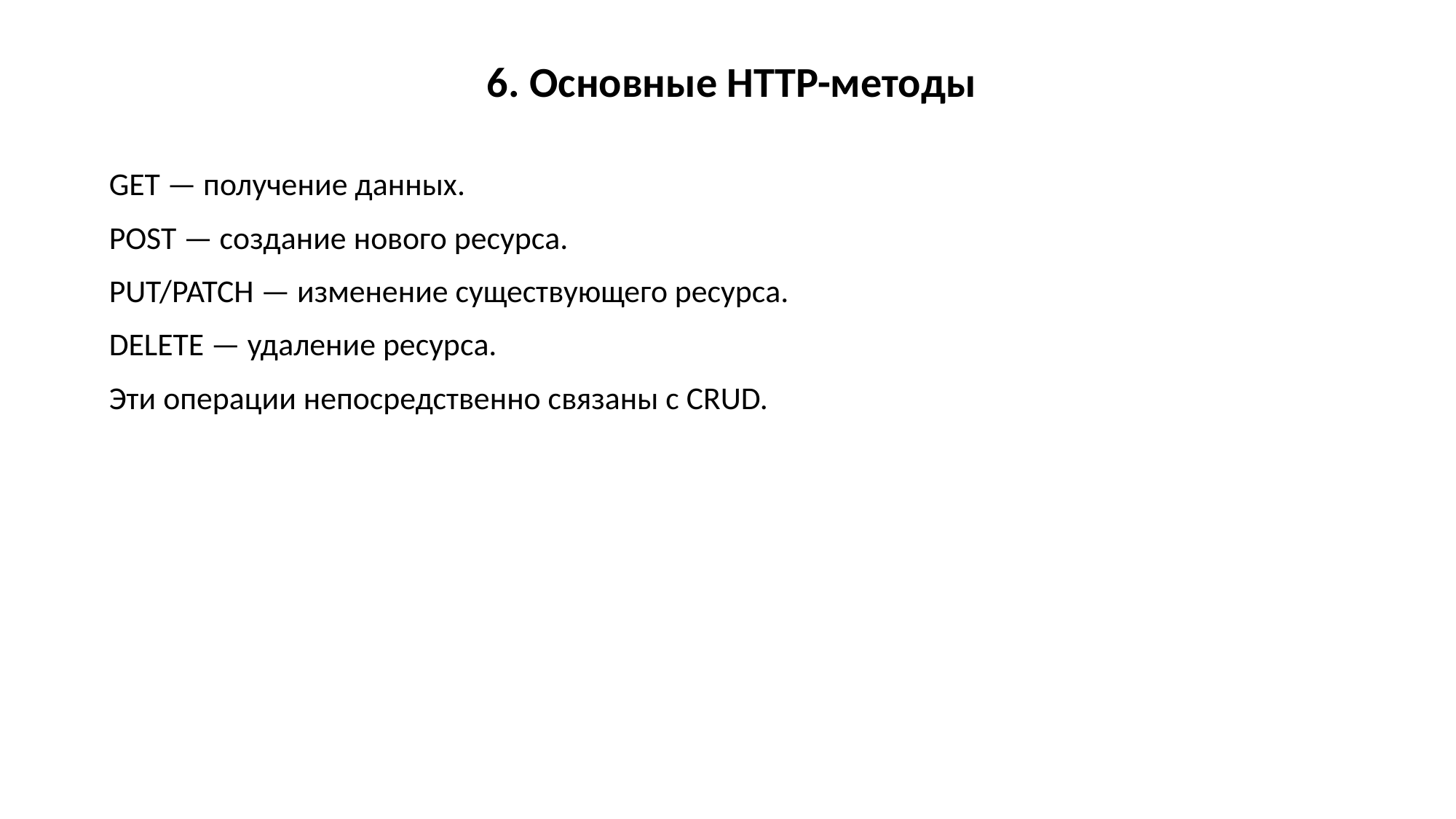

6. Основные HTTP-методы
GET — получение данных.
POST — создание нового ресурса.
PUT/PATCH — изменение существующего ресурса.
DELETE — удаление ресурса.
Эти операции непосредственно связаны с CRUD.